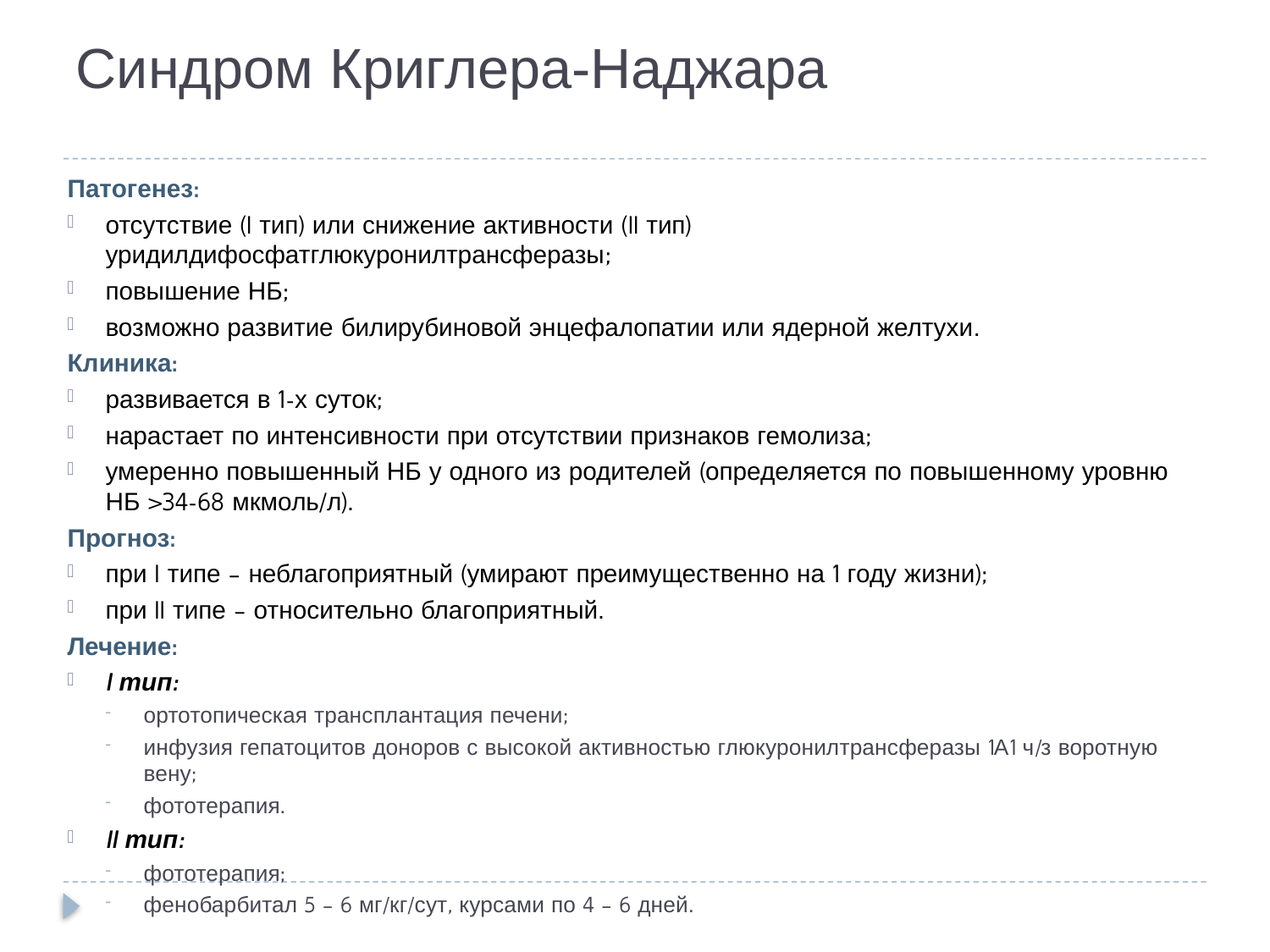

# Синдром Криглера-Наджара
Патогенез:
отсутствие (I тип) или снижение активности (II тип) уридилдифосфатглюкуронилтрансферазы;
повышение НБ;
возможно развитие билирубиновой энцефалопатии или ядерной желтухи.
Клиника:
развивается в 1-х суток;
нарастает по интенсивности при отсутствии признаков гемолиза;
умеренно повышенный НБ у одного из родителей (определяется по повышенному уровню НБ >34-68 мкмоль/л).
Прогноз:
при I типе – неблагоприятный (умирают преимущественно на 1 году жизни);
при II типе – относительно благоприятный.
Лечение:
I тип:
ортотопическая трансплантация печени;
инфузия гепатоцитов доноров с высокой активностью глюкуронилтрансферазы 1А1 ч/з воротную вену;
фототерапия.
II тип:
фототерапия;
фенобарбитал 5 – 6 мг/кг/сут, курсами по 4 – 6 дней.